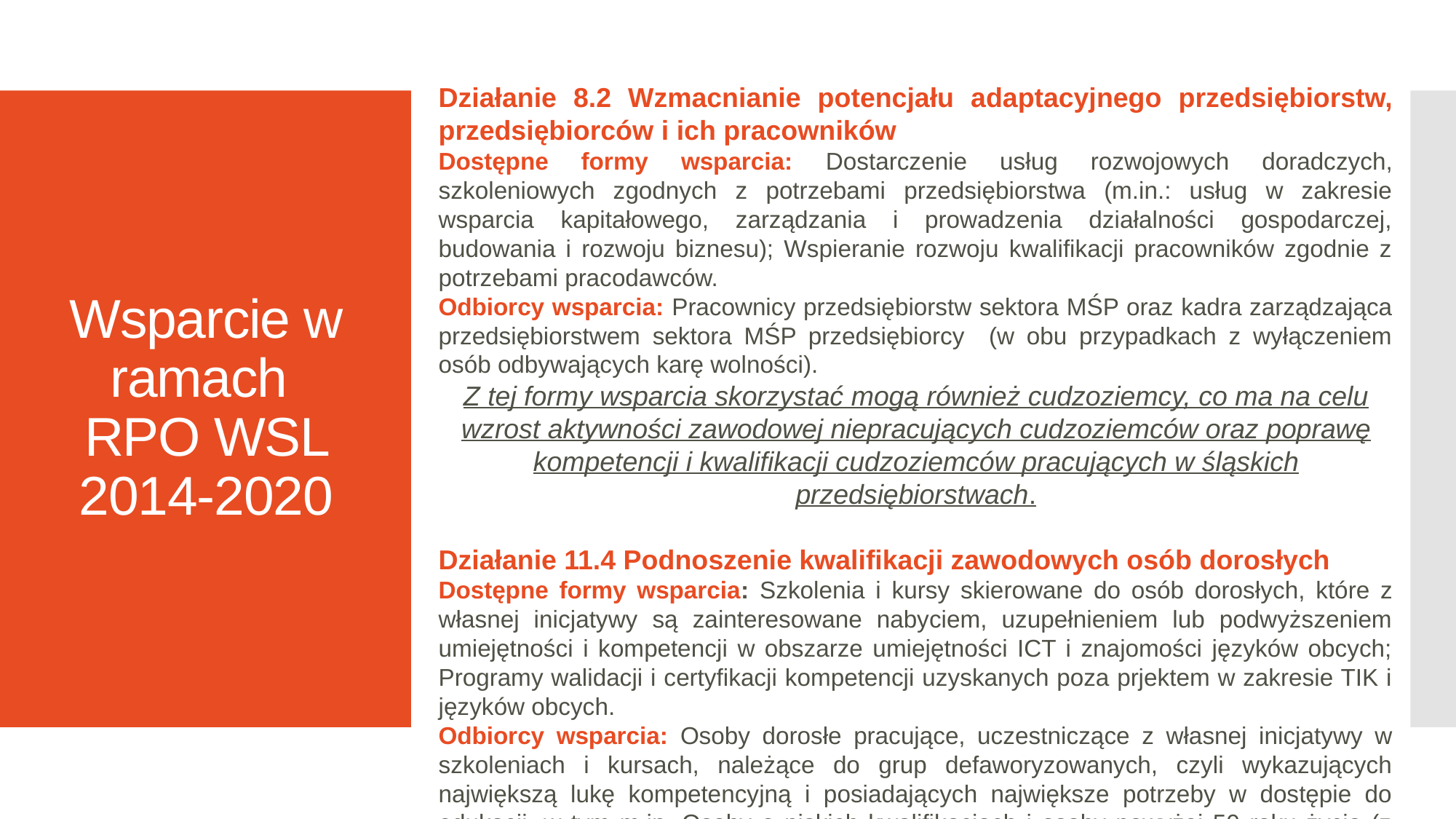

Działanie 8.2 Wzmacnianie potencjału adaptacyjnego przedsiębiorstw, przedsiębiorców i ich pracowników
Dostępne formy wsparcia: Dostarczenie usług rozwojowych doradczych, szkoleniowych zgodnych z potrzebami przedsiębiorstwa (m.in.: usług w zakresie wsparcia kapitałowego, zarządzania i prowadzenia działalności gospodarczej, budowania i rozwoju biznesu); Wspieranie rozwoju kwalifikacji pracowników zgodnie z potrzebami pracodawców.
Odbiorcy wsparcia: Pracownicy przedsiębiorstw sektora MŚP oraz kadra zarządzająca przedsiębiorstwem sektora MŚP przedsiębiorcy  (w obu przypadkach z wyłączeniem osób odbywających karę wolności).
Z tej formy wsparcia skorzystać mogą również cudzoziemcy, co ma na celu wzrost aktywności zawodowej niepracujących cudzoziemców oraz poprawę kompetencji i kwalifikacji cudzoziemców pracujących w śląskich przedsiębiorstwach.

Działanie 11.4 Podnoszenie kwalifikacji zawodowych osób dorosłych
Dostępne formy wsparcia: Szkolenia i kursy skierowane do osób dorosłych, które z własnej inicjatywy są zainteresowane nabyciem, uzupełnieniem lub podwyższeniem umiejętności i kompetencji w obszarze umiejętności ICT i znajomości języków obcych; Programy walidacji i certyfikacji kompetencji uzyskanych poza prjektem w zakresie TIK i języków obcych.
Odbiorcy wsparcia: Osoby dorosłe pracujące, uczestniczące z własnej inicjatywy w szkoleniach i kursach, należące do grup defaworyzowanych, czyli wykazujących największą lukę kompetencyjną i posiadających największe potrzeby w dostępie do edukacji, w tym m.in. Osoby o niskich kwalifikacjach i osoby powyżej 50 roku życia (z wyłączeniem osób odbywających karę wolności).
# Wsparcie w ramach RPO WSL 2014-2020